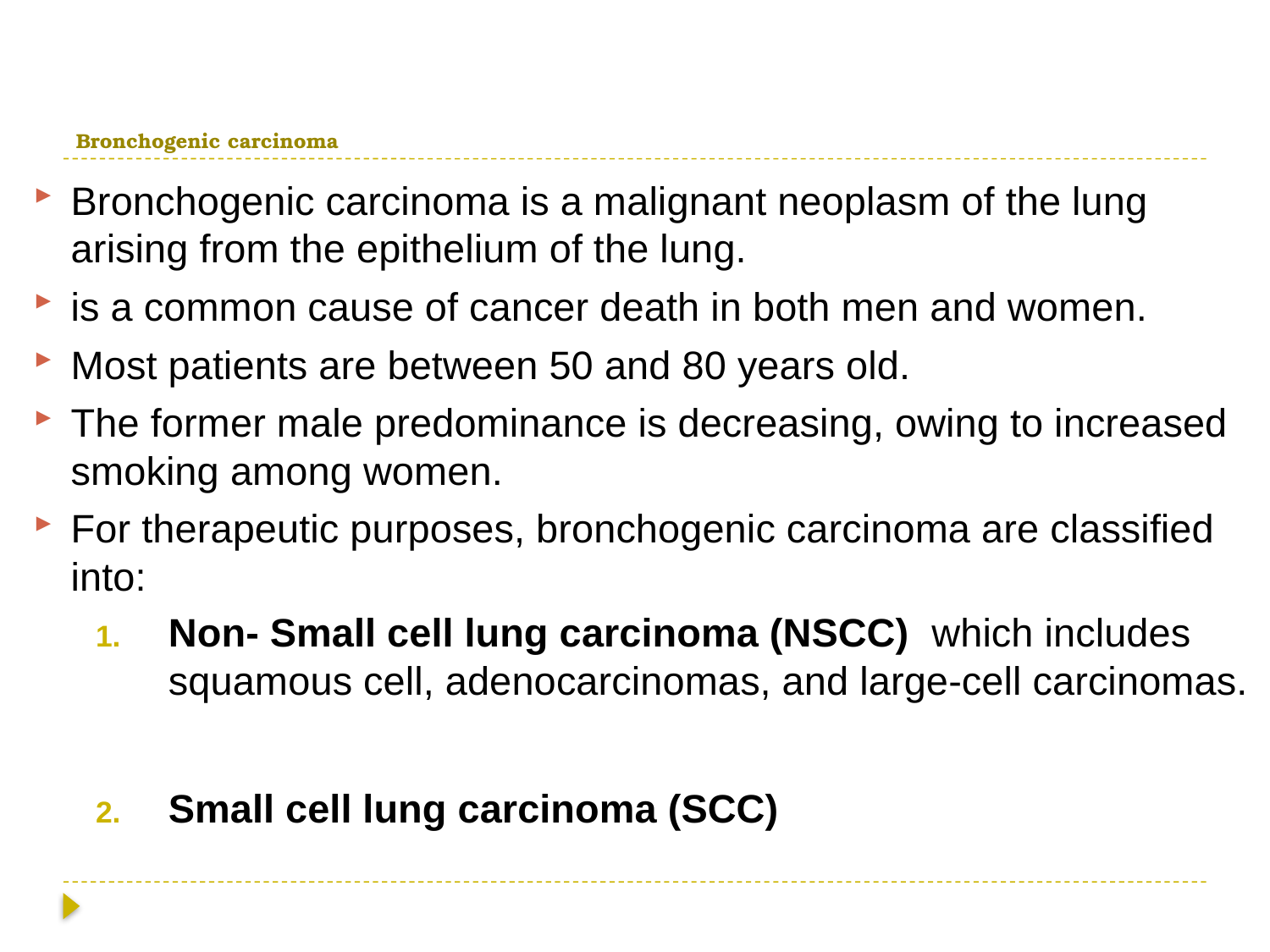

# Bronchogenic carcinoma
Bronchogenic carcinoma is a malignant neoplasm of the lung arising from the epithelium of the lung.
is a common cause of cancer death in both men and women.
Most patients are between 50 and 80 years old.
The former male predominance is decreasing, owing to increased smoking among women.
For therapeutic purposes, bronchogenic carcinoma are classified into:
Non- Small cell lung carcinoma (NSCC)  which includes squamous cell, adenocarcinomas, and large-cell carcinomas.

Small cell lung carcinoma (SCC)